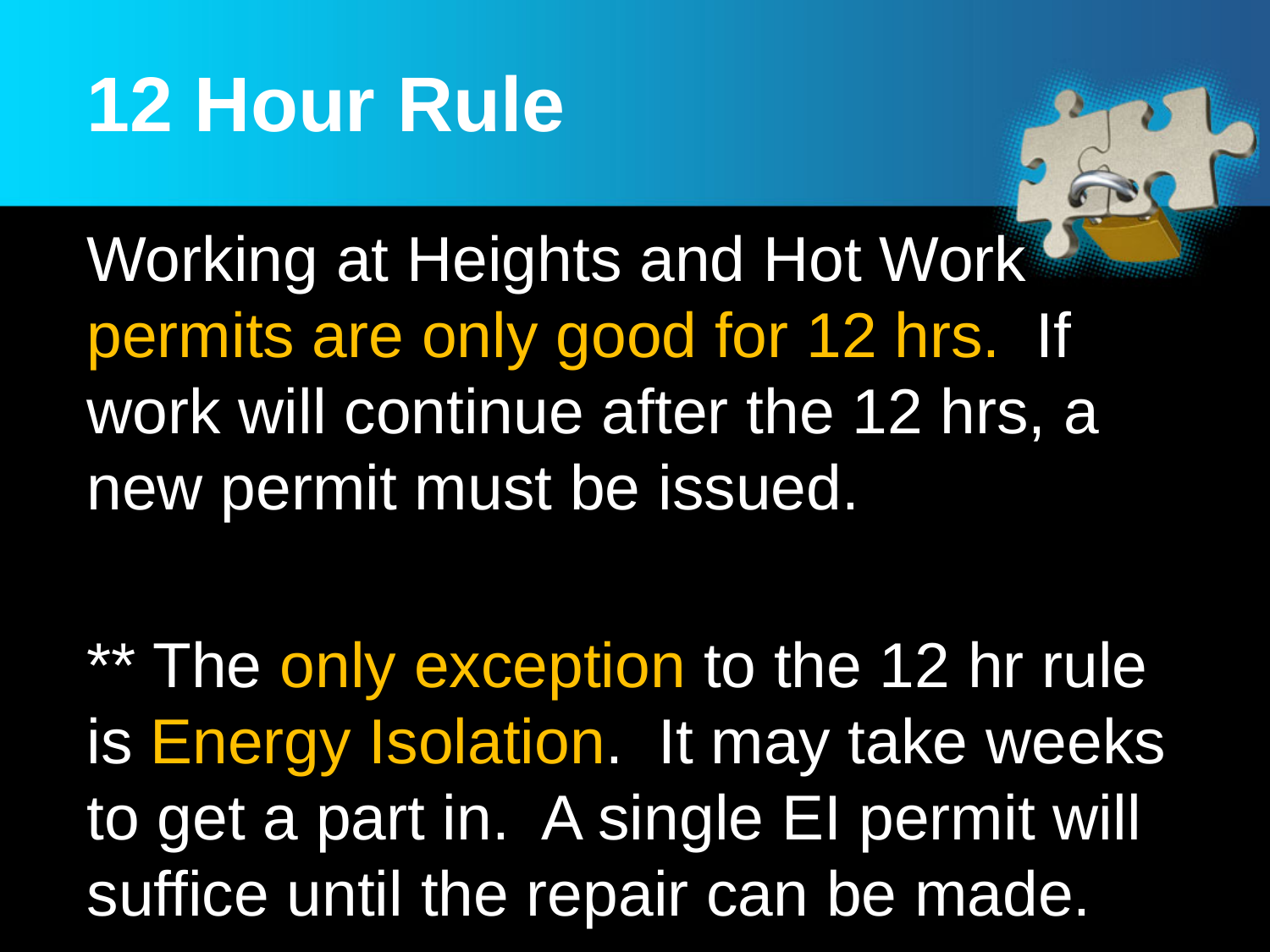

# 12 Hour Rule
Working at Heights and Hot Work permits are only good for 12 hrs.  If work will continue after the 12 hrs, a new permit must be issued.

** The only exception to the 12 hr rule is Energy Isolation.  It may take weeks to get a part in.  A single EI permit will suffice until the repair can be made.